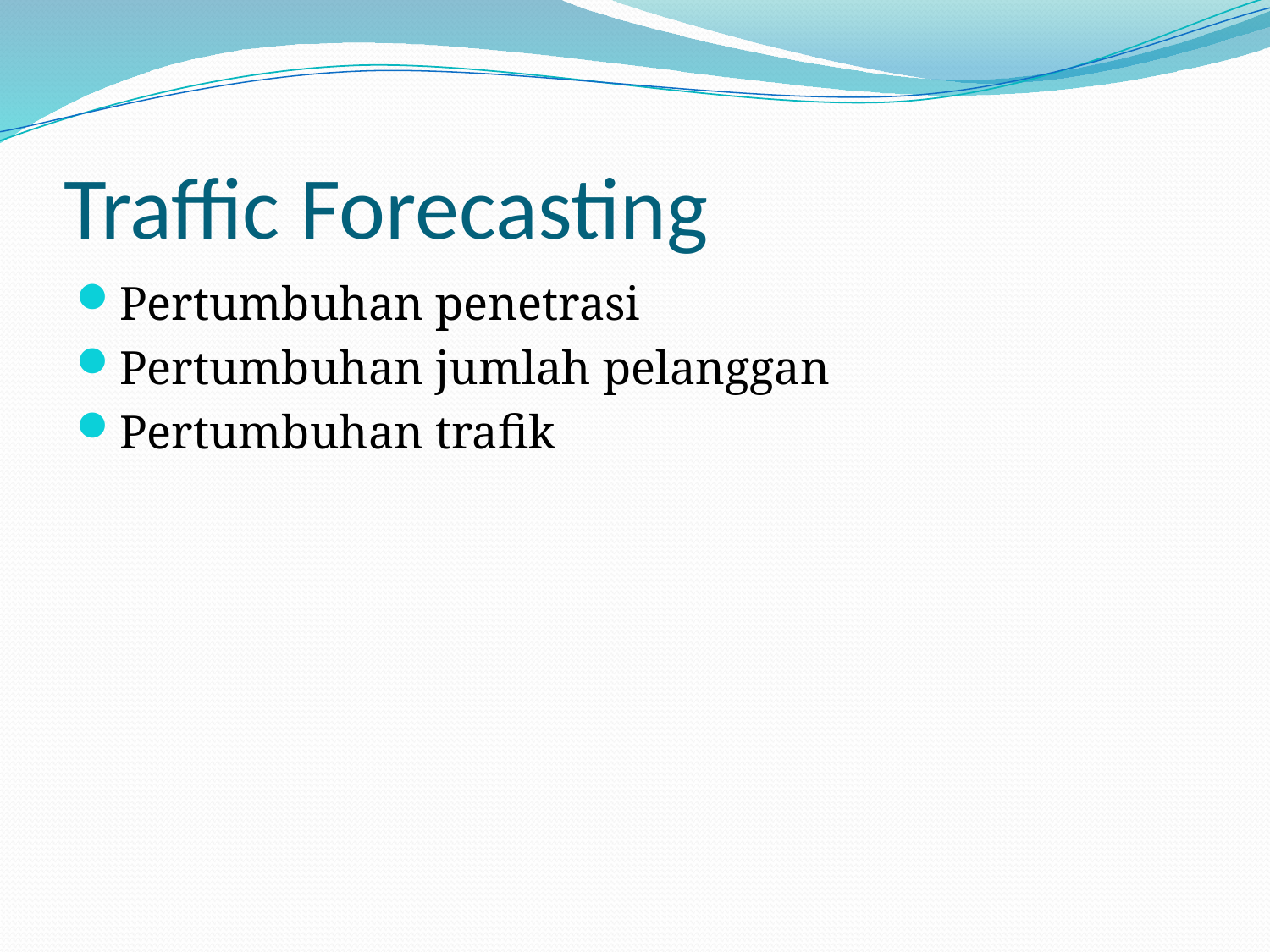

# Traffic Forecasting
Pertumbuhan penetrasi
Pertumbuhan jumlah pelanggan
Pertumbuhan trafik